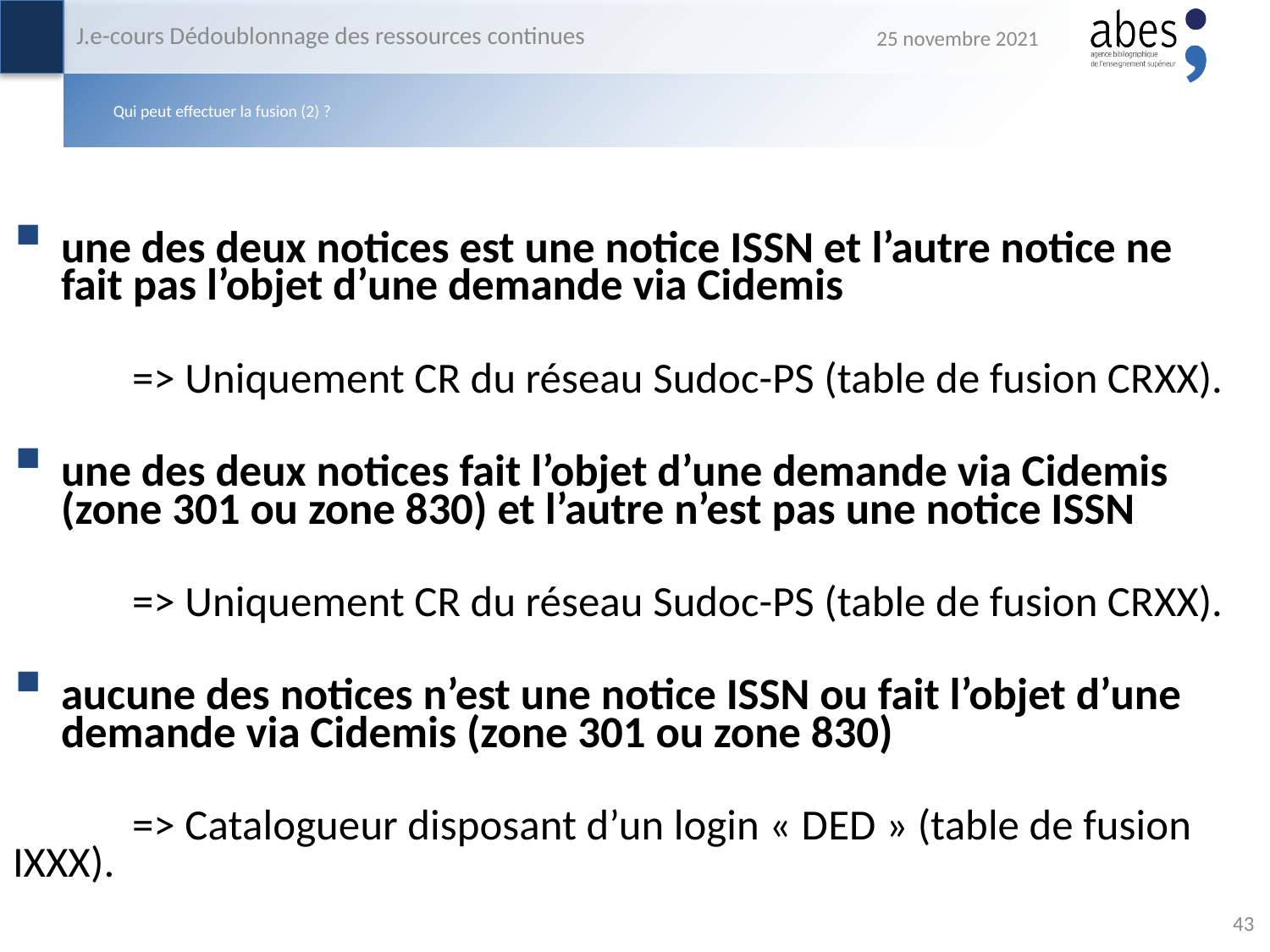

J.e-cours Dédoublonnage des ressources continues

25 novembre 2021

# Qui peut effectuer la fusion (2) ?

une des deux notices est une notice ISSN et l’autre notice ne fait pas l’objet d’une demande via Cidemis

	=> Uniquement CR du réseau Sudoc-PS (table de fusion CRXX).

une des deux notices fait l’objet d’une demande via Cidemis (zone 301 ou zone 830) et l’autre n’est pas une notice ISSN

	=> Uniquement CR du réseau Sudoc-PS (table de fusion CRXX).

aucune des notices n’est une notice ISSN ou fait l’objet d’une demande via Cidemis (zone 301 ou zone 830)

	=> Catalogueur disposant d’un login « DED » (table de fusion IXXX).

43